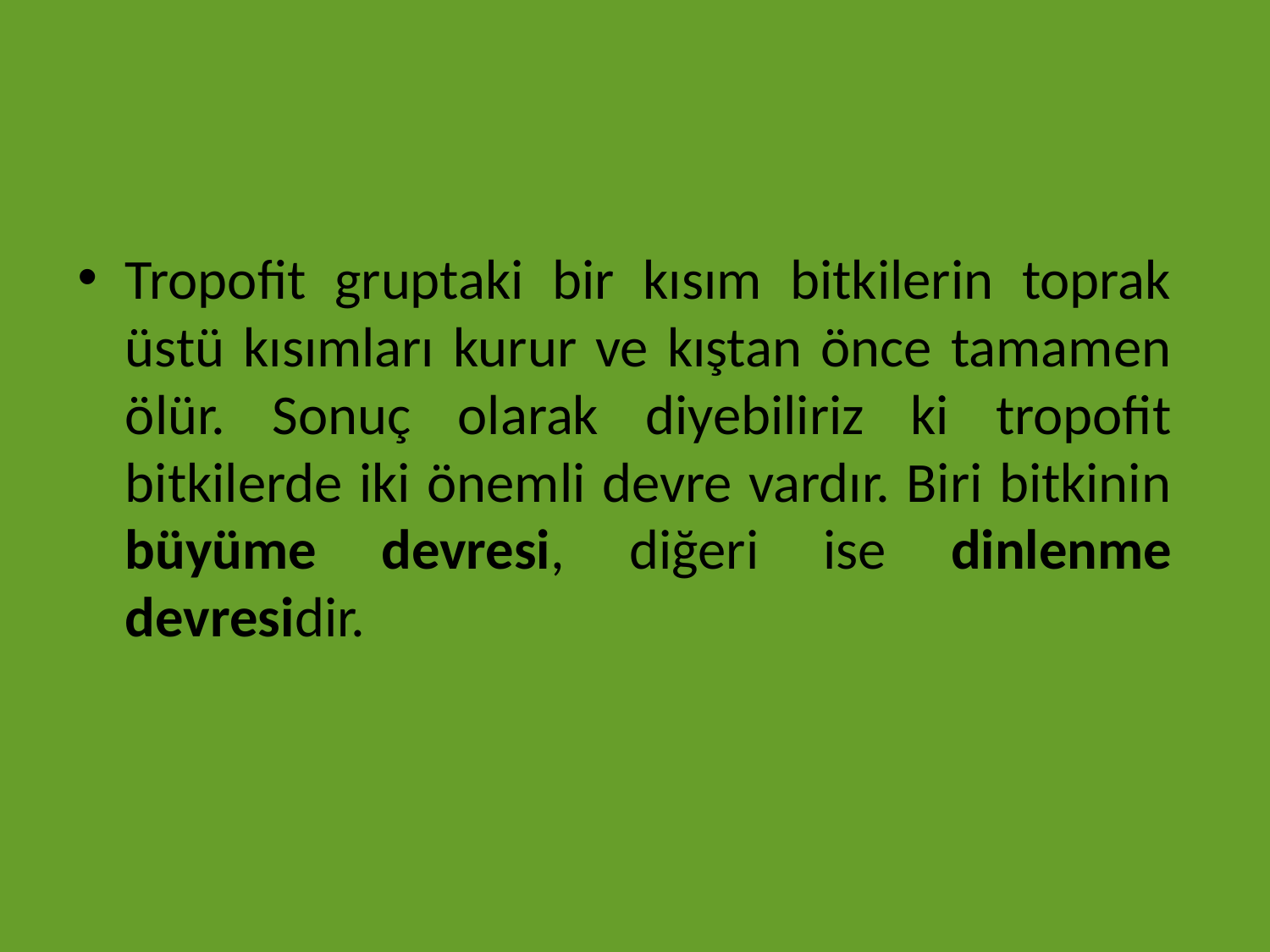

Tropofit gruptaki bir kısım bitkilerin toprak üstü kısımları kurur ve kıştan önce tamamen ölür. Sonuç olarak diyebiliriz ki tropofit bitkilerde iki önemli devre vardır. Biri bitkinin büyüme devresi, diğeri ise dinlenme devresidir.